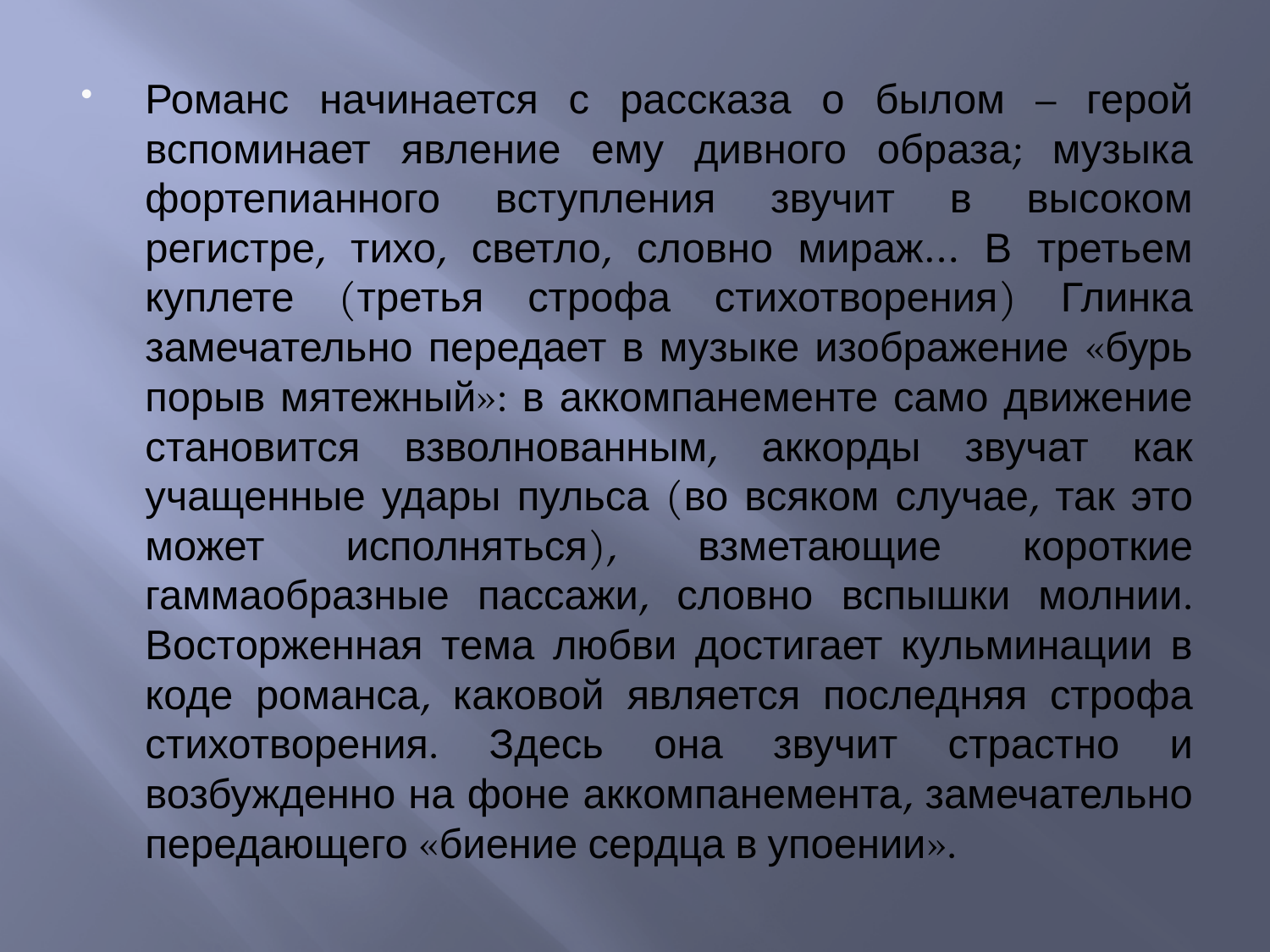

#
Романс начинается с рассказа о былом – герой вспоминает явление ему дивного образа; музыка фортепианного вступления звучит в высоком регистре, тихо, светло, словно мираж… В третьем куплете (третья строфа стихотворения) Глинка замечательно передает в музыке изображение «бурь порыв мятежный»: в аккомпанементе само движение становится взволнованным, аккорды звучат как учащенные удары пульса (во всяком случае, так это может исполняться), взметающие короткие гаммаобразные пассажи, словно вспышки молнии. Восторженная тема любви достигает кульминации в коде романса, каковой является последняя строфа стихотворения. Здесь она звучит страстно и возбужденно на фоне аккомпанемента, замечательно передающего «биение сердца в упоении».